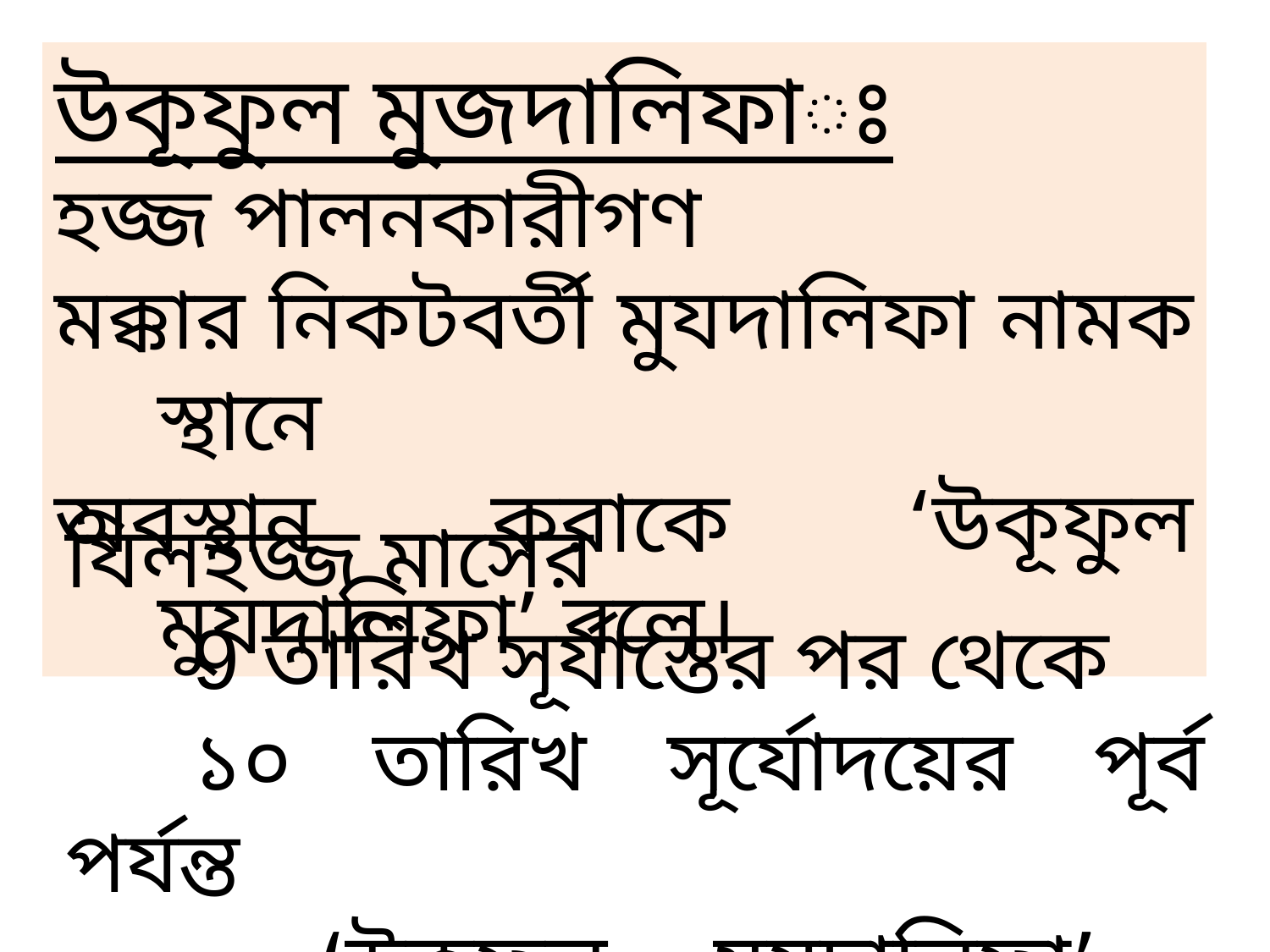

উকূফুল মুজদালিফাঃ
হজ্জ পালনকারীগণ
মক্কার নিকটবর্তী মুযদালিফা নামক স্থানে
অবস্থান করাকে ‘উকূফুল মুযদালিফা’ বলে।
যিলহজ্জ মাসের
	9 তারিখ সূর্যাস্তের পর থেকে
	১০ তারিখ সূর্যোদয়ের পূর্ব পর্যন্ত
		‘উকূফুল মুযদালিফা’  ওয়াজিব।